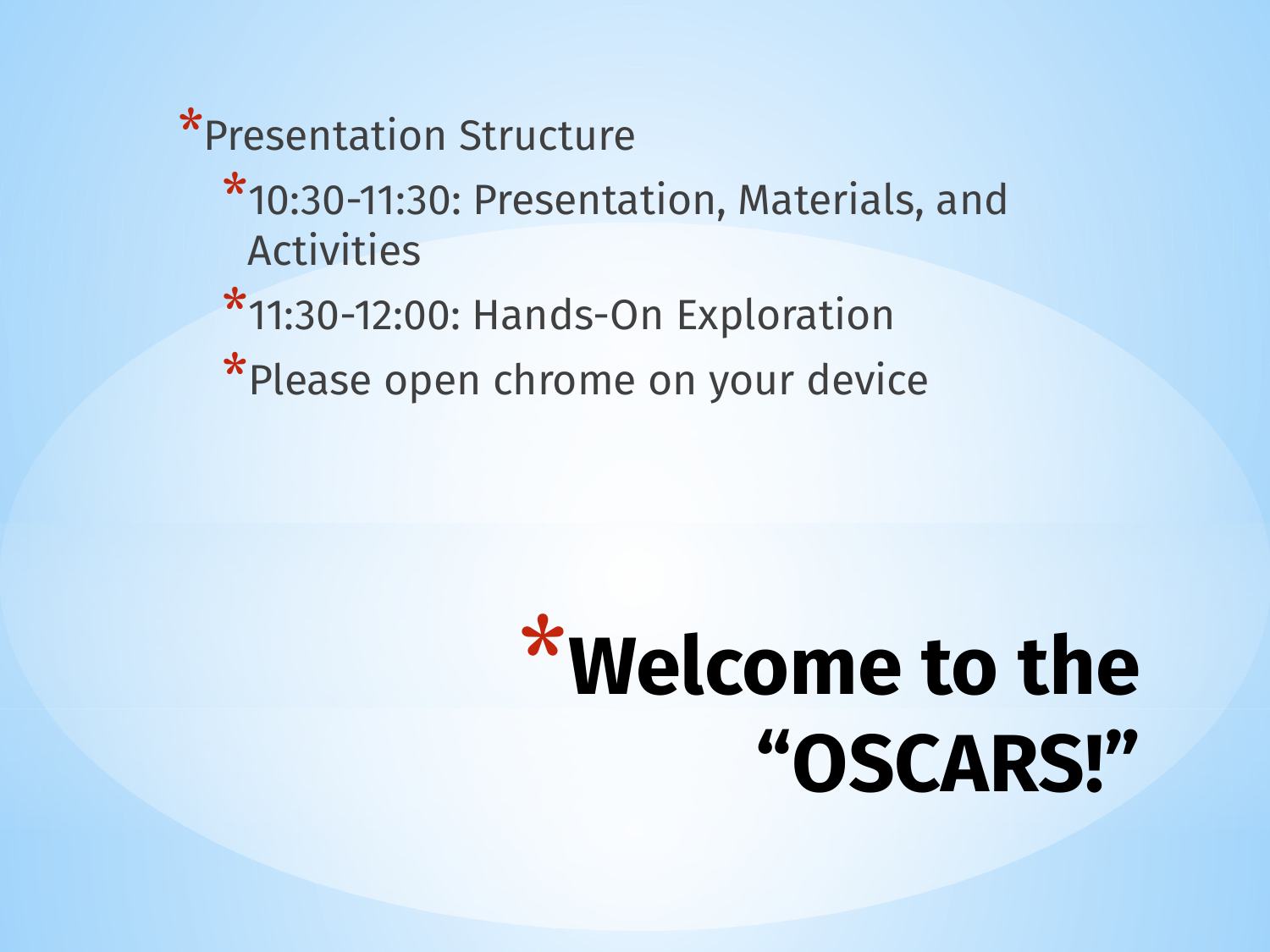

Presentation Structure
10:30-11:30: Presentation, Materials, and Activities
11:30-12:00: Hands-On Exploration
Please open chrome on your device
# Welcome to the “OSCARS!”